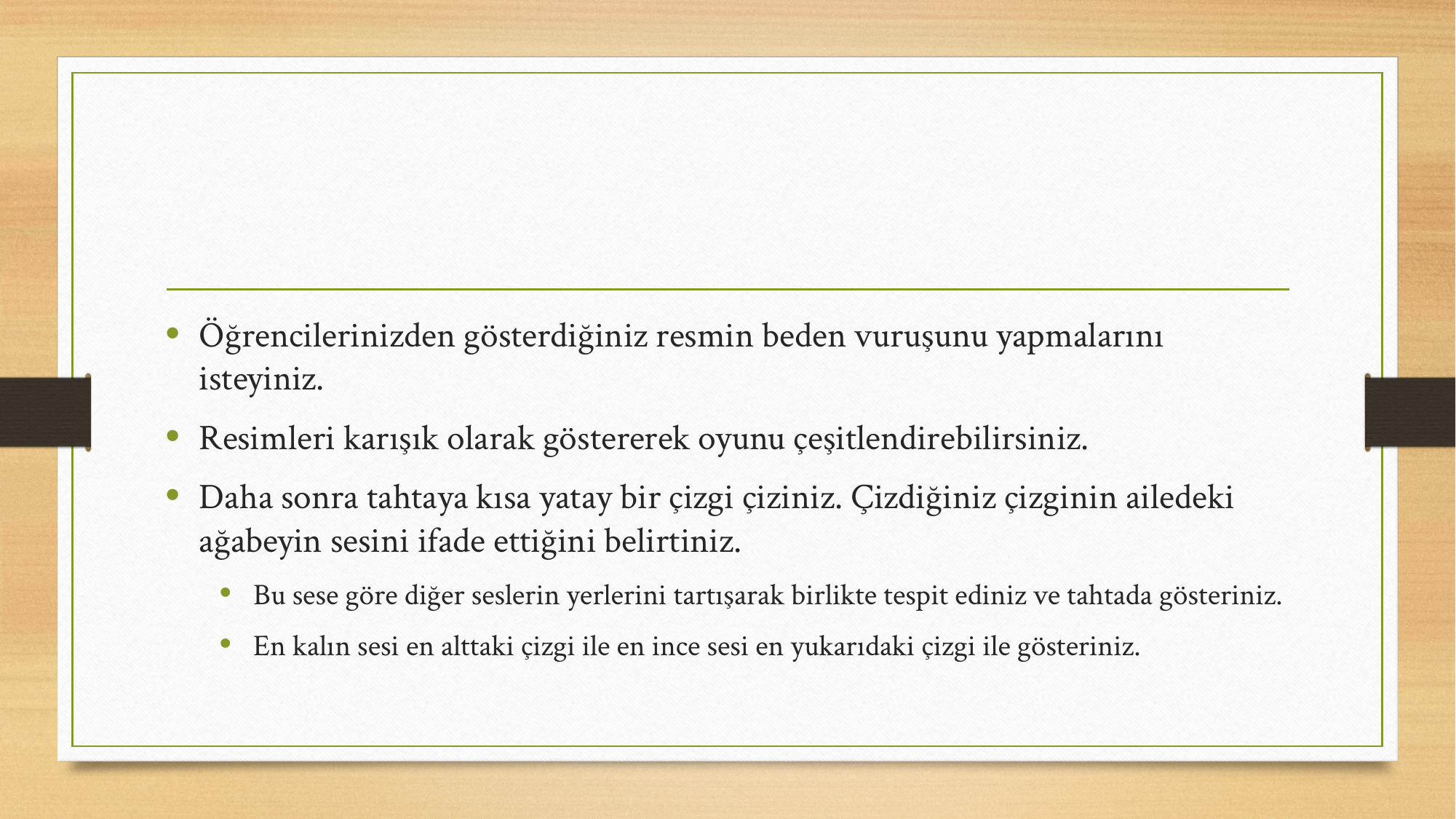

#
Öğrencilerinizden gösterdiğiniz resmin beden vuruşunu yapmalarını isteyiniz.
Resimleri karışık olarak göstererek oyunu çeşitlendirebilirsiniz.
Daha sonra tahtaya kısa yatay bir çizgi çiziniz. Çizdiğiniz çizginin ailedeki ağabeyin sesini ifade ettiğini belirtiniz.
Bu sese göre diğer seslerin yerlerini tartışarak birlikte tespit ediniz ve tahtada gösteriniz.
En kalın sesi en alttaki çizgi ile en ince sesi en yukarıdaki çizgi ile gösteriniz.